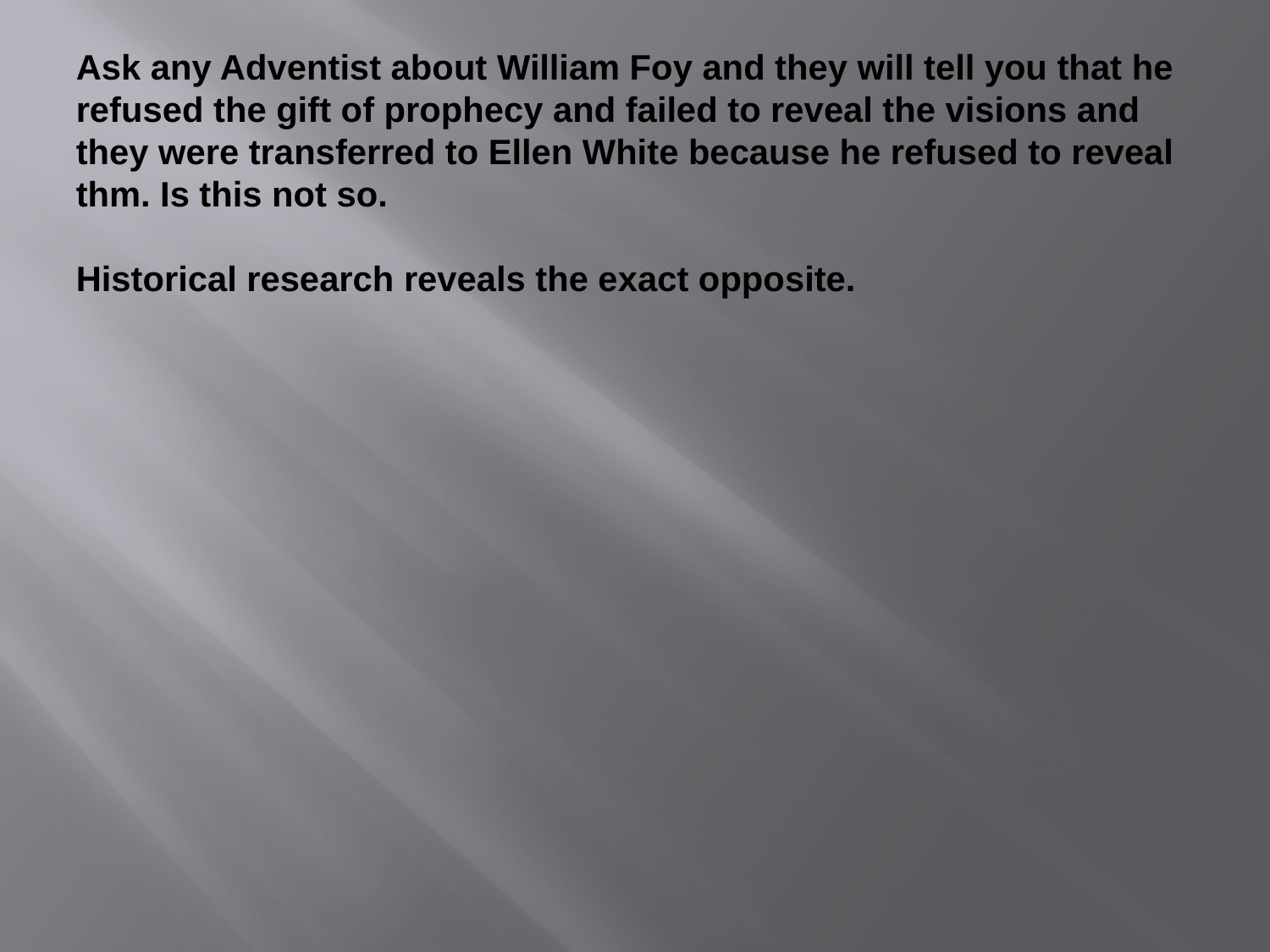

# Ask any Adventist about William Foy and they will tell you that he refused the gift of prophecy and failed to reveal the visions and they were transferred to Ellen White because he refused to reveal thm. Is this not so. Historical research reveals the exact opposite.